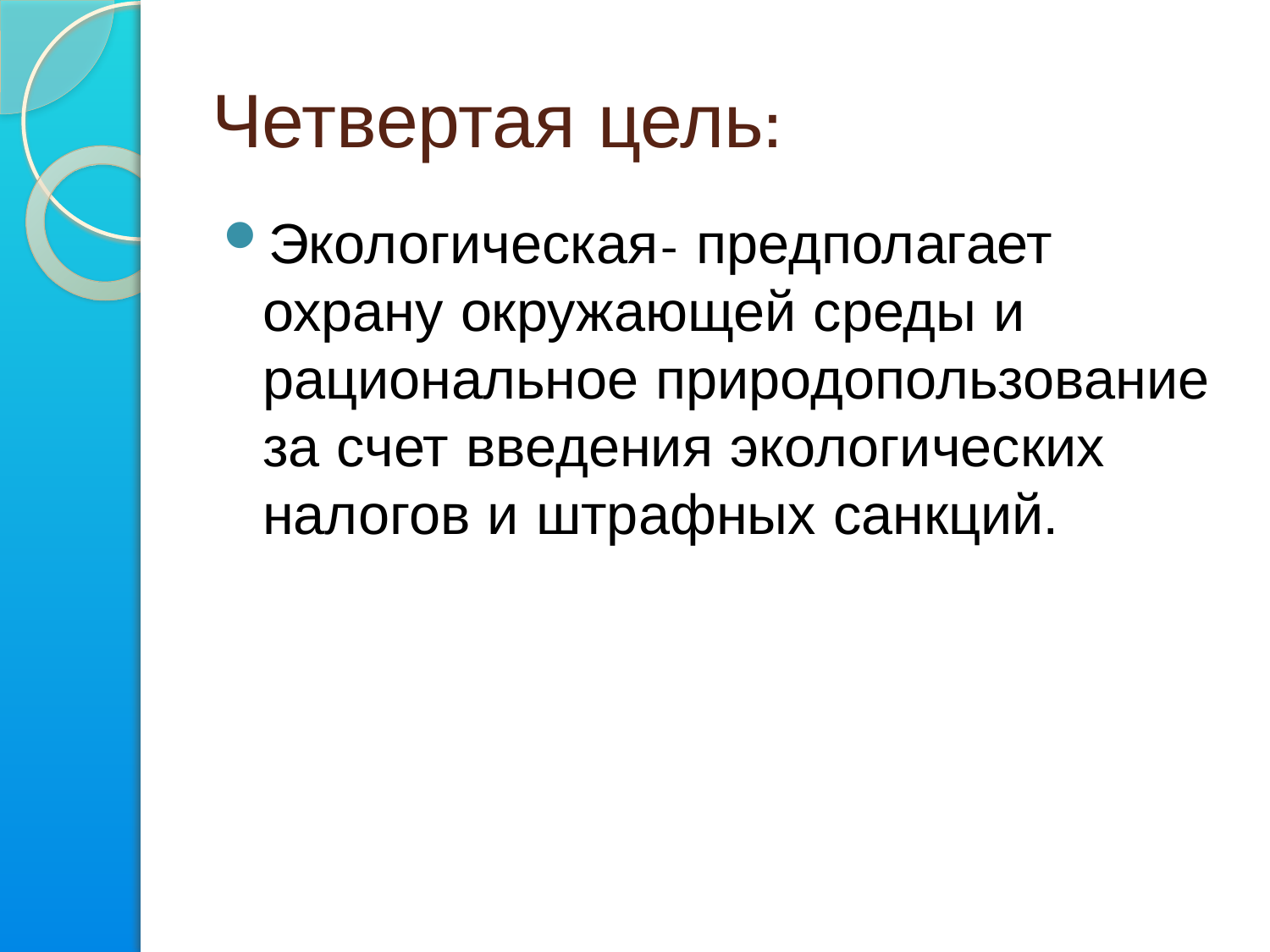

# Четвертая цель:
Экологическая- предполагает охрану окружающей среды и рациональное природопользование за счет введения экологических налогов и штрафных санкций.